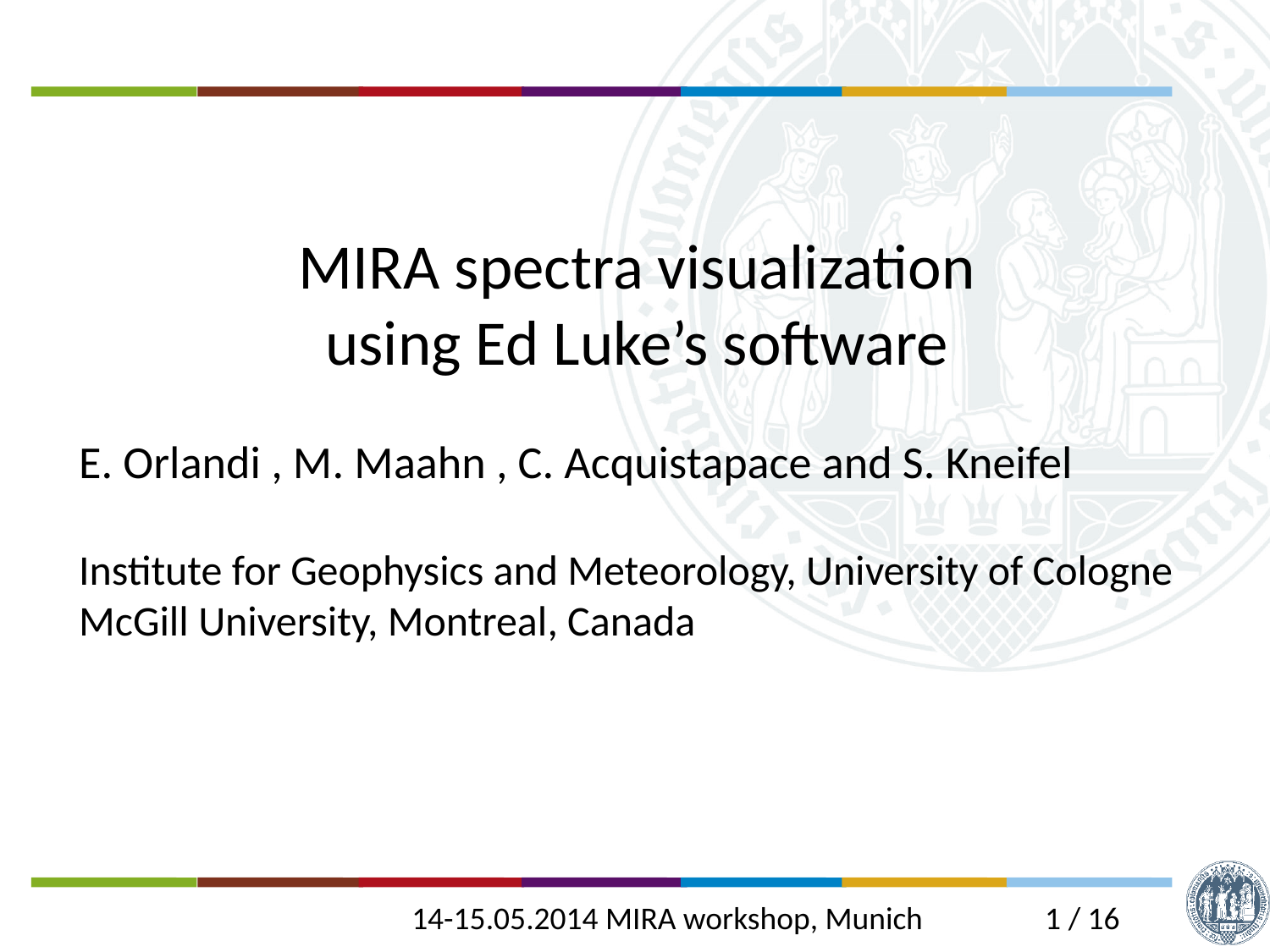

MIRA spectra visualization
using Ed Luke’s software

E. Orlandi , M. Maahn , C. Acquistapace and S. Kneifel

Institute for Geophysics and Meteorology, University of Cologne
McGill University, Montreal, Canada